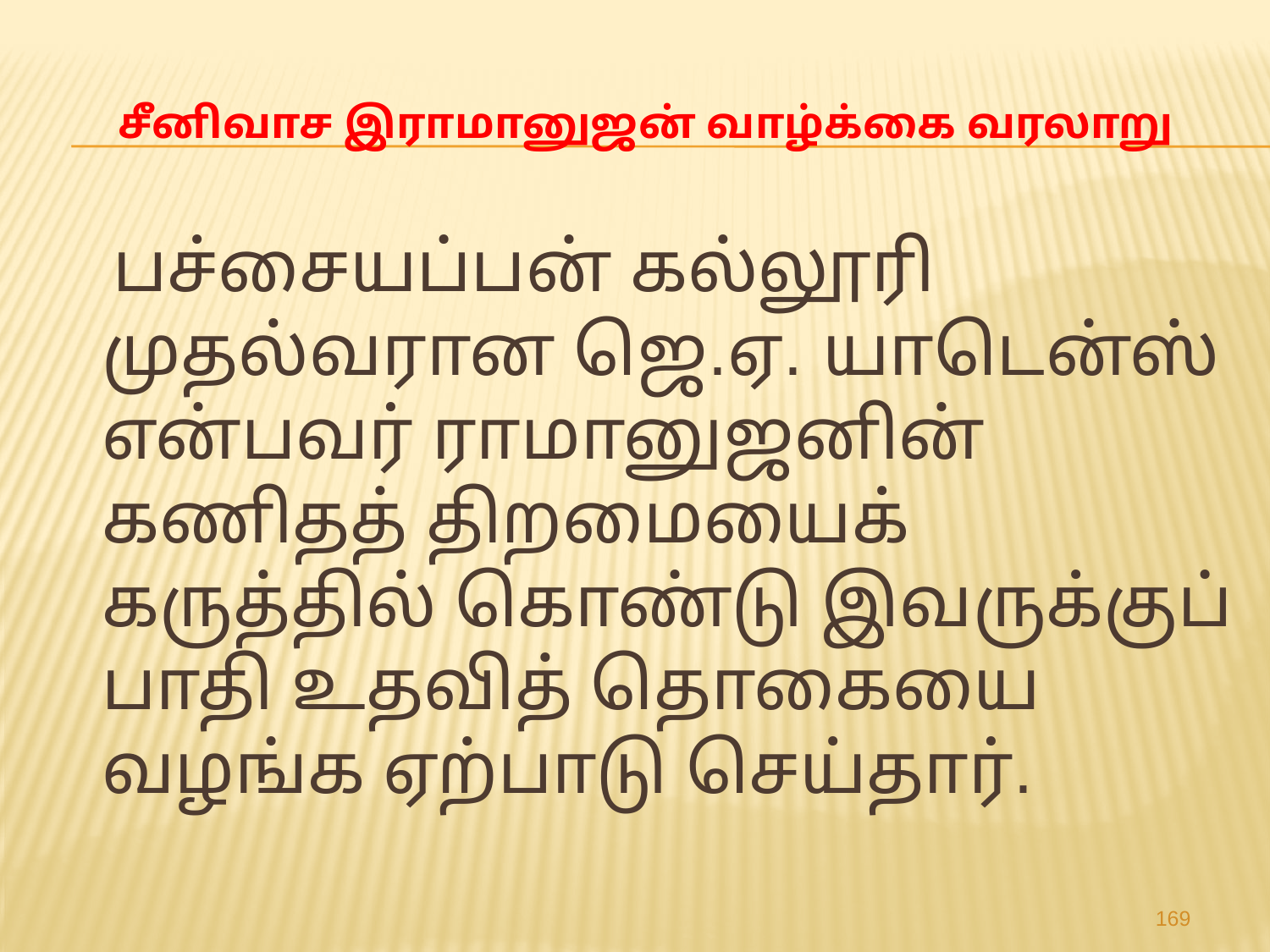

# சீனிவாச இராமானுஜன் வாழ்க்கை வரலாறு
    பச்சையப்பன் கல்லூரி முதல்வரான ஜெ.ஏ. யாடென்ஸ் என்பவர் ராமானுஜனின் கணிதத் திறமையைக் கருத்தில் கொண்டு இவருக்குப் பாதி உதவித் தொகையை வழங்க ஏற்பாடு செய்தார்.

169